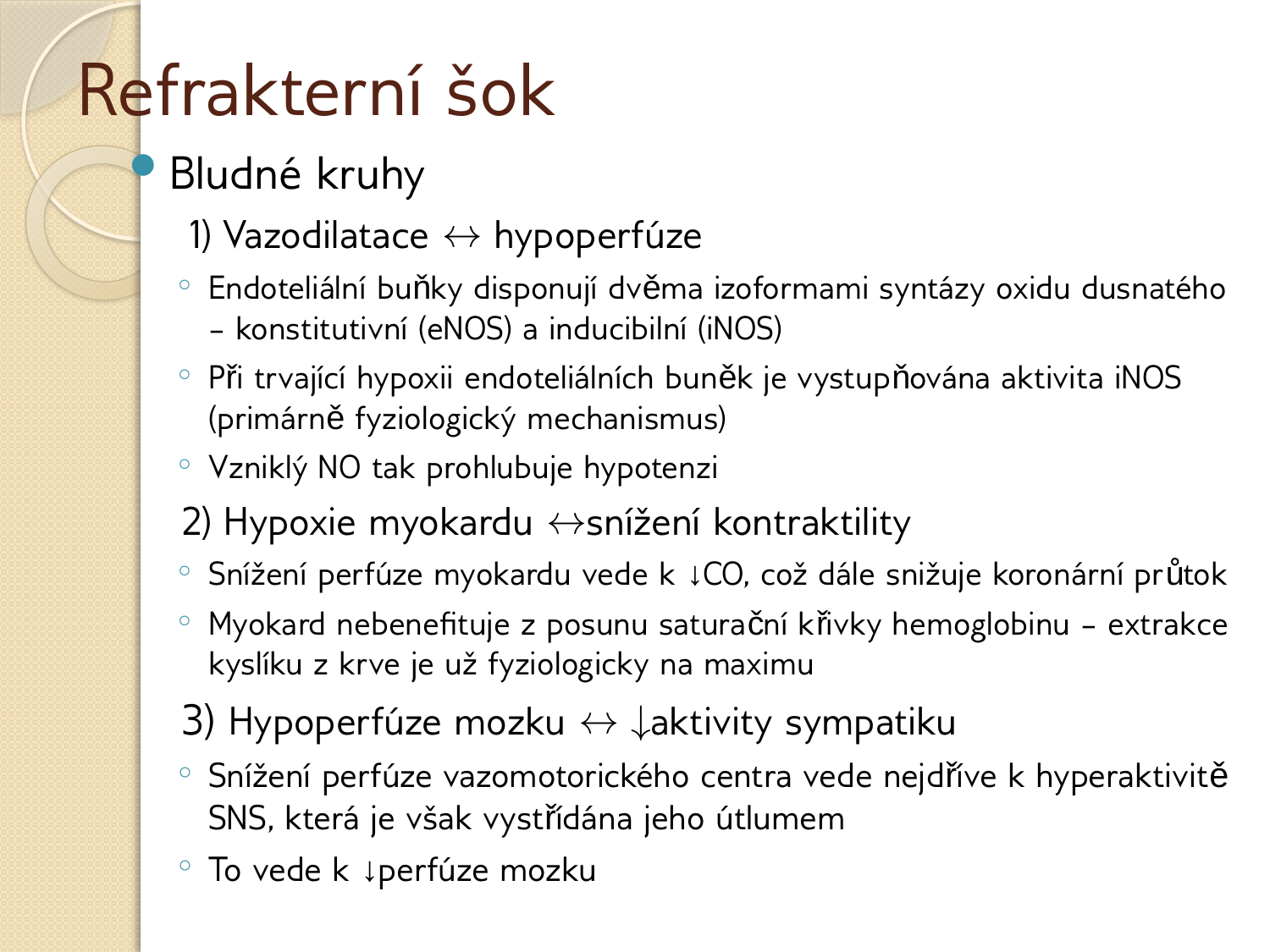

# Refrakterní šok
Bludné kruhy
      1) Vazodilatace ↔ hypoperfúze
Endoteliální buňky disponují dvěma izoformami syntázy oxidu dusnatého – konstitutivní (eNOS) a inducibilní (iNOS)
Při trvající hypoxii endoteliálních buněk je vystupňována aktivita iNOS (primárně fyziologický mechanismus)
Vzniklý NO tak prohlubuje hypotenzi
2) Hypoxie myokardu ↔snížení kontraktility
Snížení perfúze myokardu vede k ↓CO, což dále snižuje koronární průtok
Myokard nebenefituje z posunu saturační křivky hemoglobinu – extrakce kyslíku z krve je už fyziologicky na maximu
3) Hypoperfúze mozku ↔ ↓aktivity sympatiku
Snížení perfúze vazomotorického centra vede nejdříve k hyperaktivitě SNS, která je však vystřídána jeho útlumem
To vede k ↓perfúze mozku